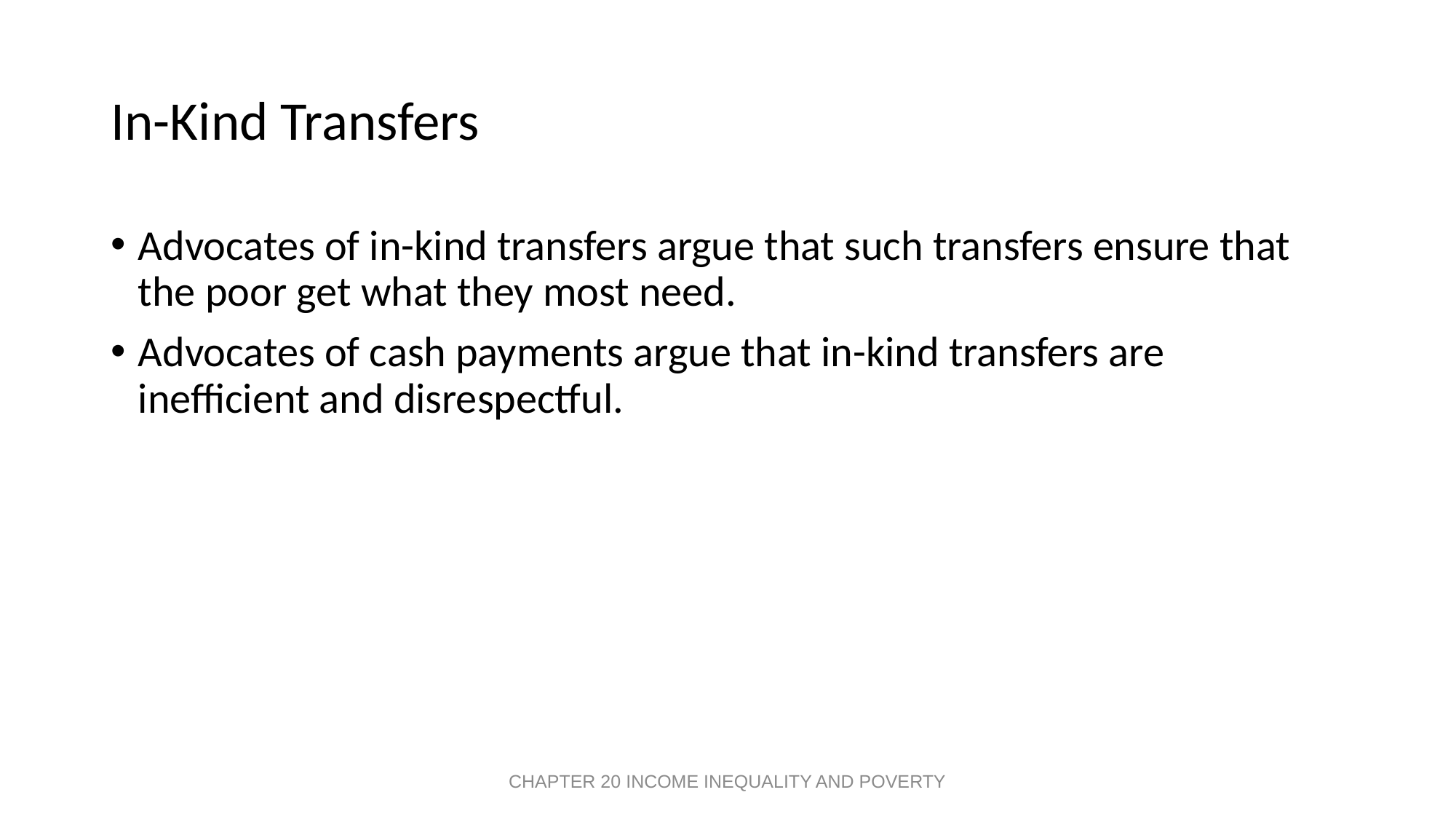

# In-Kind Transfers
Advocates of in-kind transfers argue that such transfers ensure that the poor get what they most need.
Advocates of cash payments argue that in-kind transfers are inefficient and disrespectful.
CHAPTER 20 INCOME INEQUALITY AND POVERTY